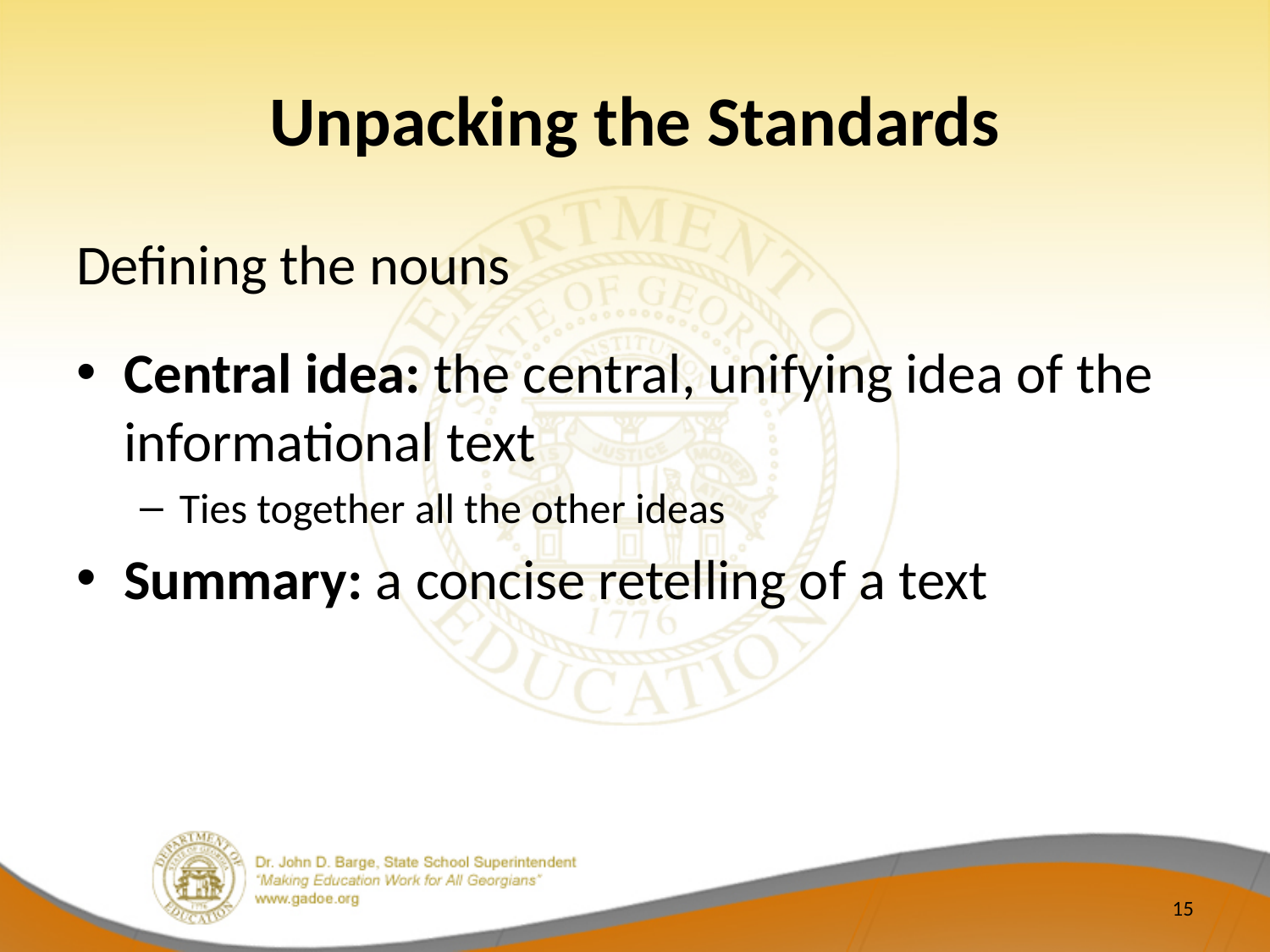

# Unpacking the Standards
Defining the nouns

Central idea: the central, unifying idea of the informational text
Ties together all the other ideas
Summary: a concise retelling of a text

15